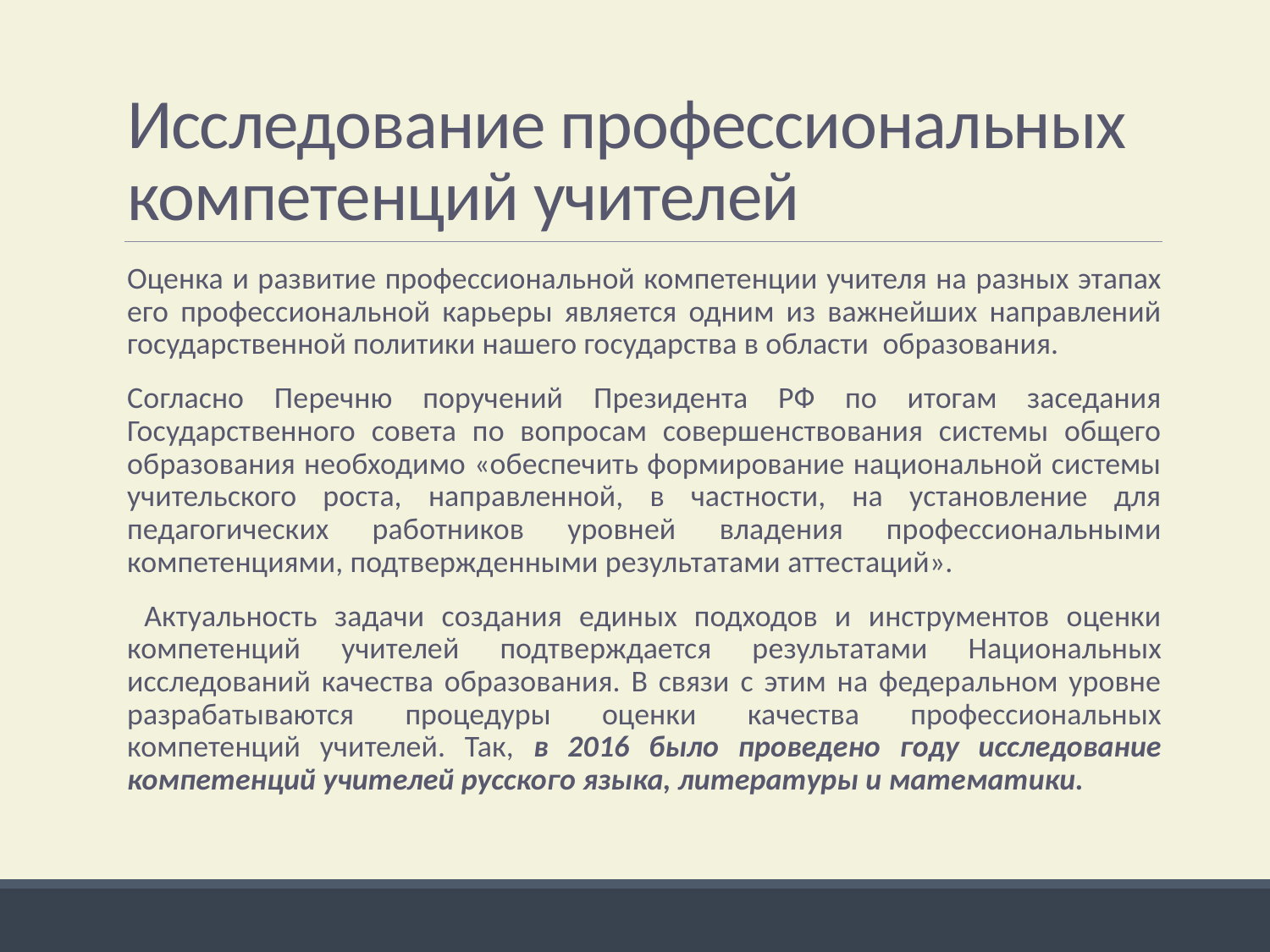

# Исследование профессиональных компетенций учителей
Оценка и развитие профессиональной компетенции учителя на разных этапах его профессиональной карьеры является одним из важнейших направлений государственной политики нашего государства в области  образования.
Согласно Перечню поручений Президента РФ по итогам заседания Государственного совета по вопросам совершенствования системы общего образования необходимо «обеспечить формирование национальной системы учительского роста, направленной, в частности, на установление для педагогических работников уровней владения профессиональными компетенциями, подтвержденными результатами аттестаций».
 Актуальность задачи создания единых подходов и инструментов оценки компетенций учителей подтверждается результатами Национальных исследований качества образования. В связи с этим на федеральном уровне разрабатываются процедуры оценки качества профессиональных компетенций учителей. Так, в 2016 было проведено году исследование компетенций учителей русского языка, литературы и математики.